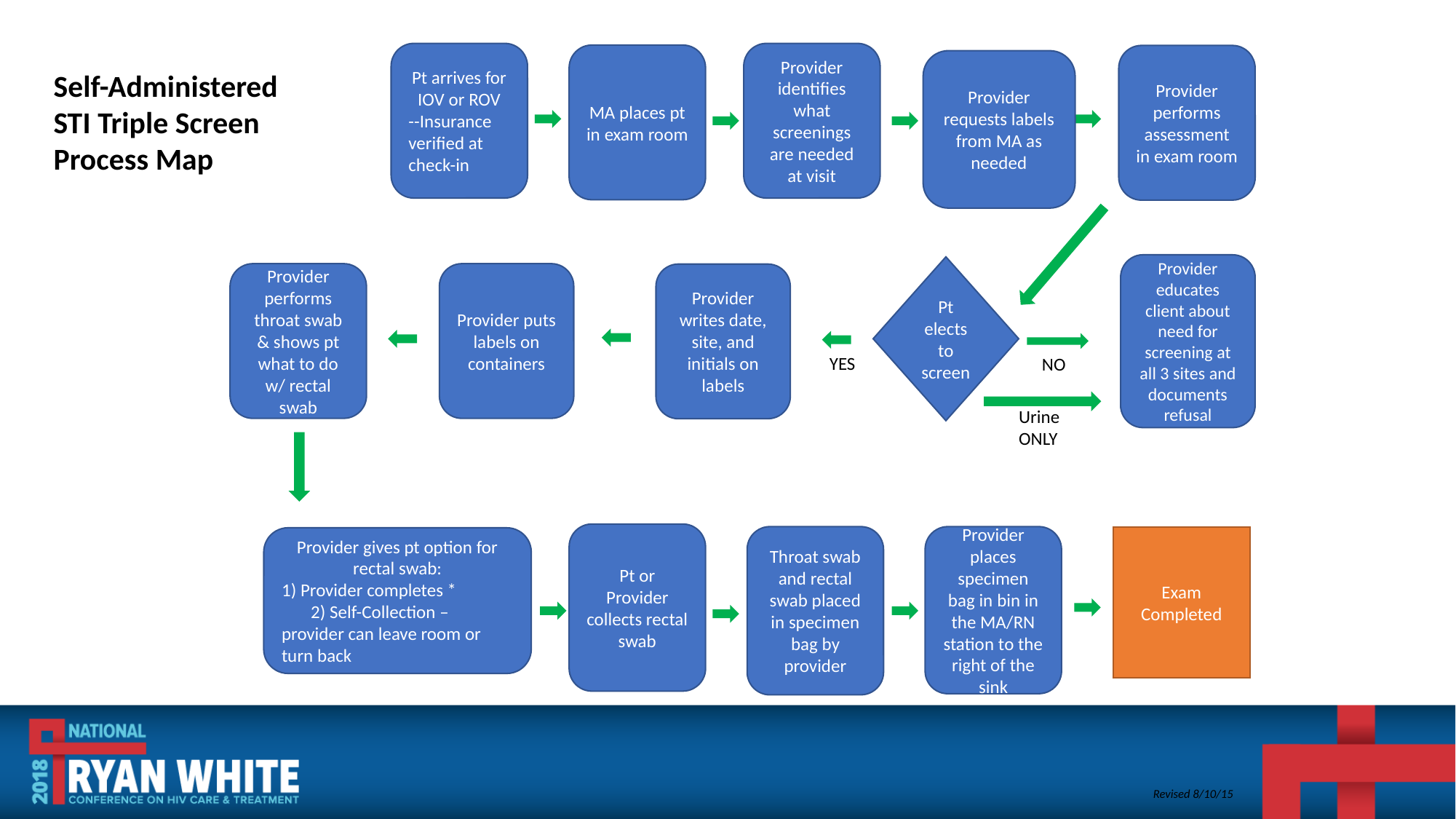

Pt arrives for IOV or ROV
--Insurance verified at check-in
Provider identifies what screenings are needed at visit
MA places pt in exam room
Provider performs assessment in exam room
Provider requests labels from MA as needed
Self-Administered
STI Triple Screen
Process Map

Provider educates client about need for screening at all 3 sites and documents refusal
Pt elects to screen
Provider performs throat swab & shows pt what to do w/ rectal swab
Provider puts labels on containers
Provider writes date, site, and initials on labels

YES
NO

Urine ONLY

Pt or Provider collects rectal swab
Throat swab and rectal swab placed in specimen bag by provider
Provider places specimen bag in bin in the MA/RN station to the right of the sink
Exam Completed
Provider gives pt option for rectal swab:
1) Provider completes *                     2) Self-Collection – provider can leave room or turn back

Revised 8/10/15